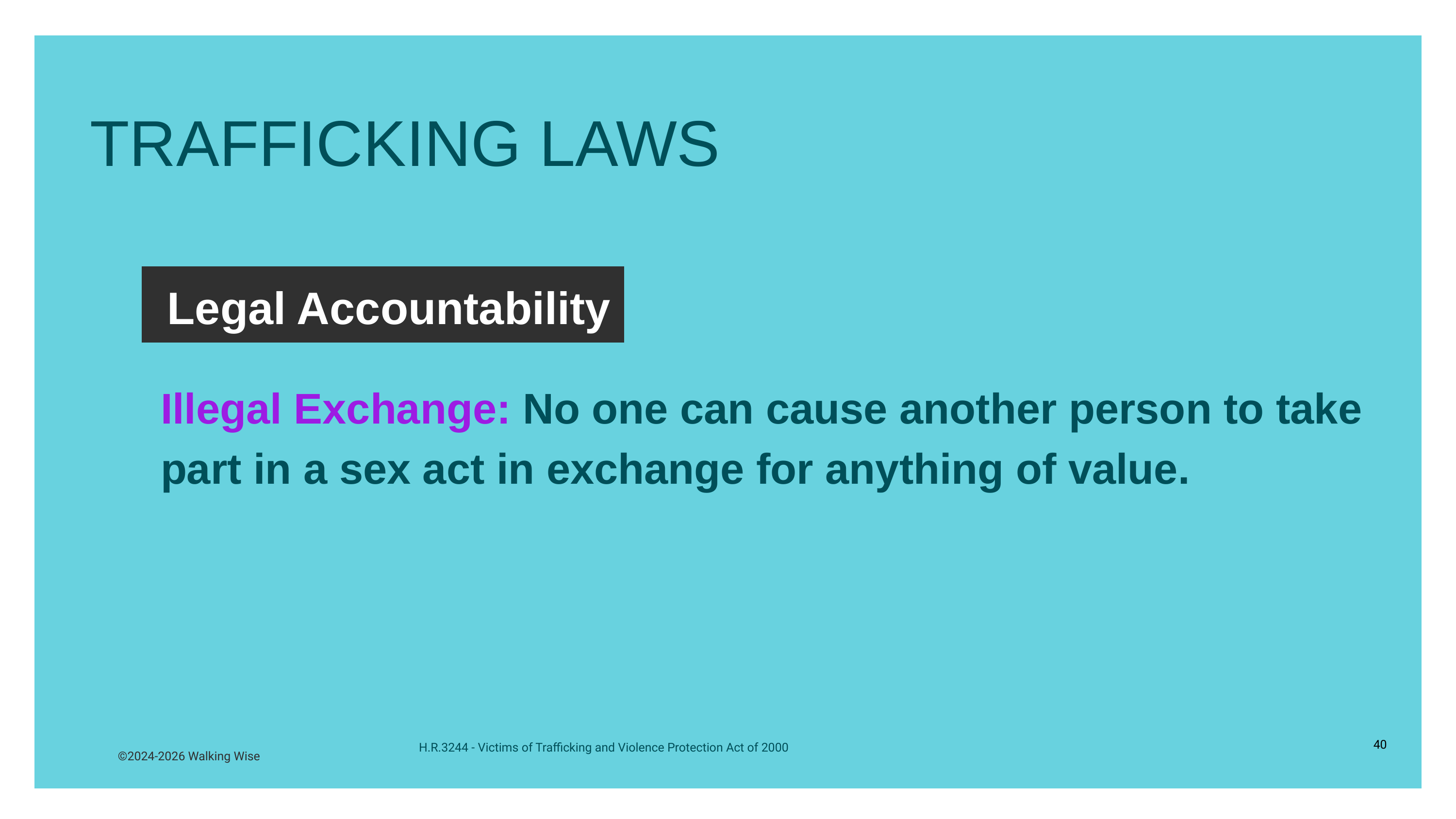

TRAFFICKING LAWS

 Legal Accountability
Illegal Exchange: No one can cause another person to take part in a sex act in exchange for anything of value.
40
H.R.3244 - Victims of Trafficking and Violence Protection Act of 2000
©2024-2026 Walking Wise